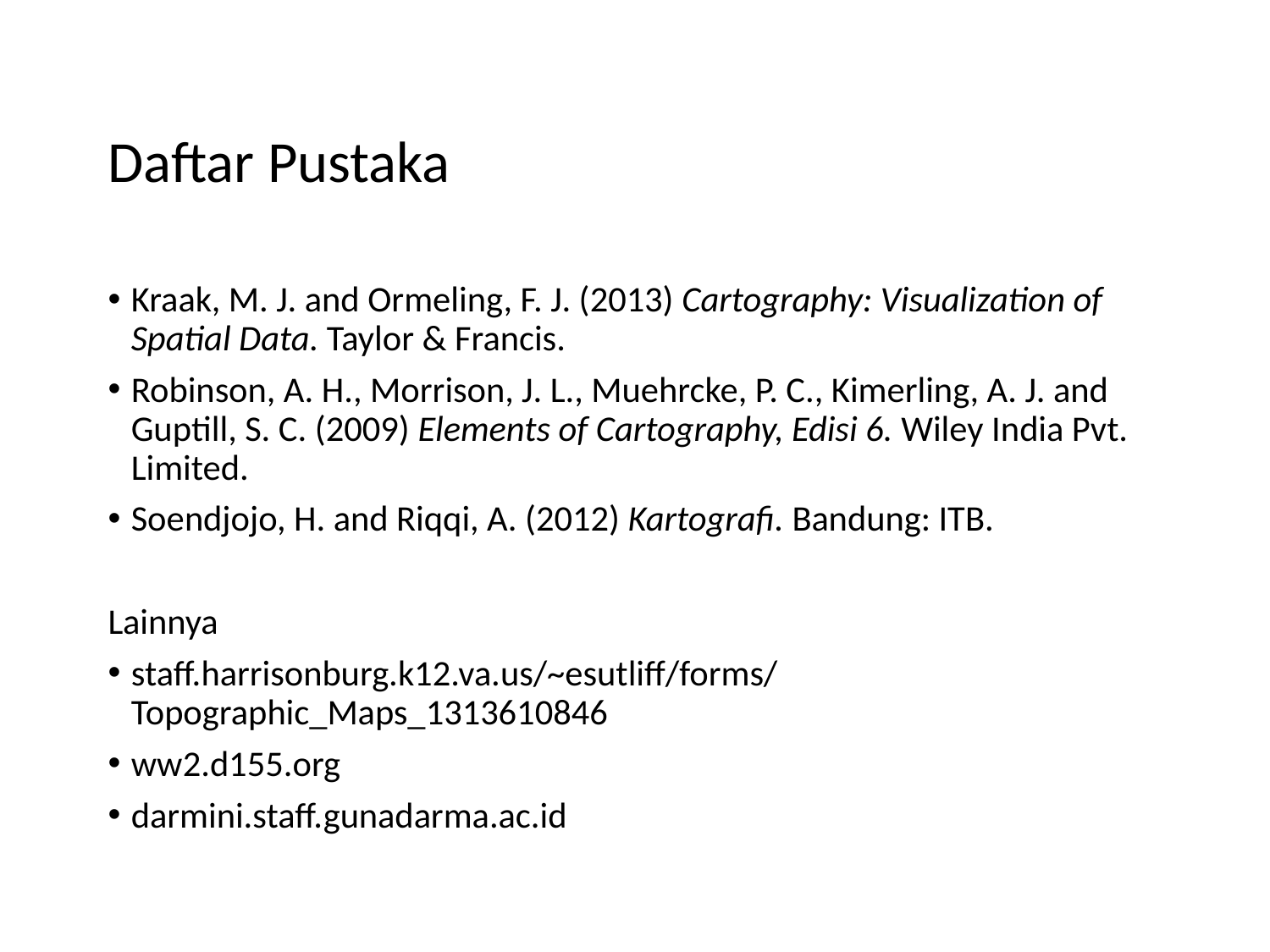

# Daftar Pustaka
Kraak, M. J. and Ormeling, F. J. (2013) Cartography: Visualization of Spatial Data. Taylor & Francis.
Robinson, A. H., Morrison, J. L., Muehrcke, P. C., Kimerling, A. J. and Guptill, S. C. (2009) Elements of Cartography, Edisi 6. Wiley India Pvt. Limited.
Soendjojo, H. and Riqqi, A. (2012) Kartografi. Bandung: ITB.

Lainnya
staff.harrisonburg.k12.va.us/~esutliff/forms/Topographic_Maps_1313610846
ww2.d155.org
darmini.staff.gunadarma.ac.id